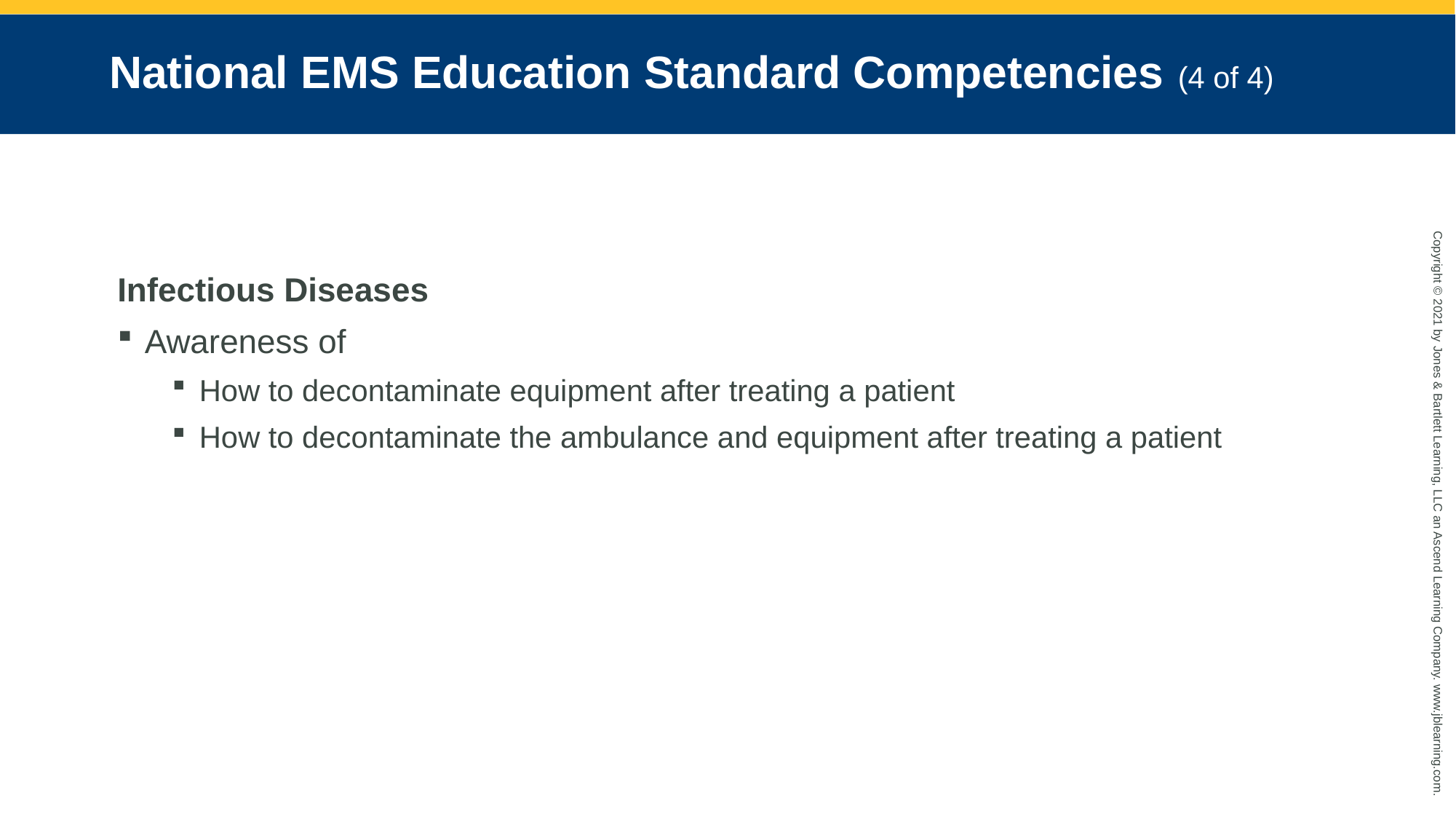

# National EMS Education Standard Competencies (4 of 4)
Infectious Diseases
Awareness of
How to decontaminate equipment after treating a patient
How to decontaminate the ambulance and equipment after treating a patient